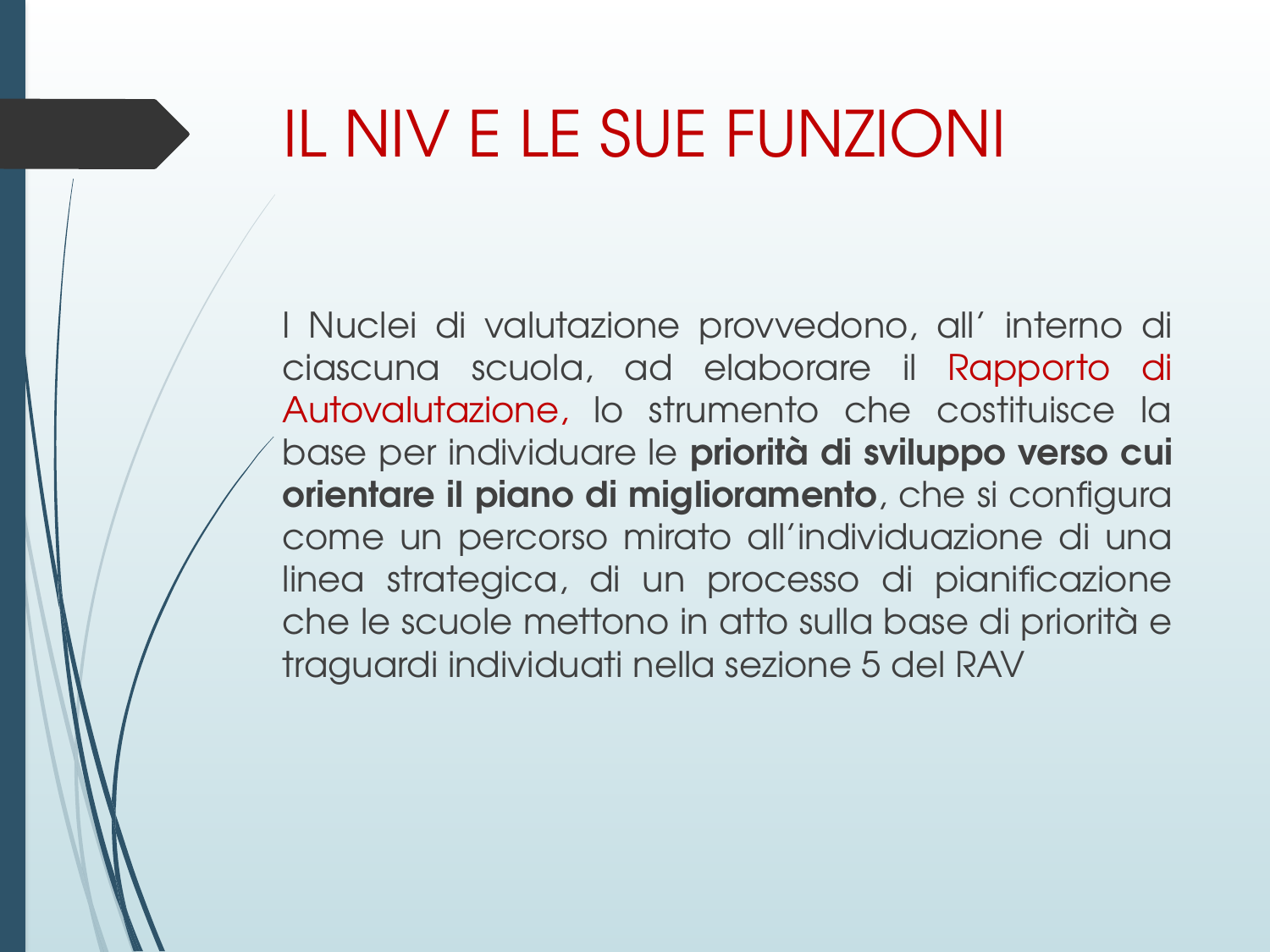

# IL NIV E LE SUE FUNZIONI
I Nuclei di valutazione provvedono, all’ interno di ciascuna scuola, ad elaborare il Rapporto di Autovalutazione, lo strumento che costituisce la base per individuare le priorità di sviluppo verso cui orientare il piano di miglioramento, che si configura come un percorso mirato all’individuazione di una linea strategica, di un processo di pianificazione che le scuole mettono in atto sulla base di priorità e traguardi individuati nella sezione 5 del RAV